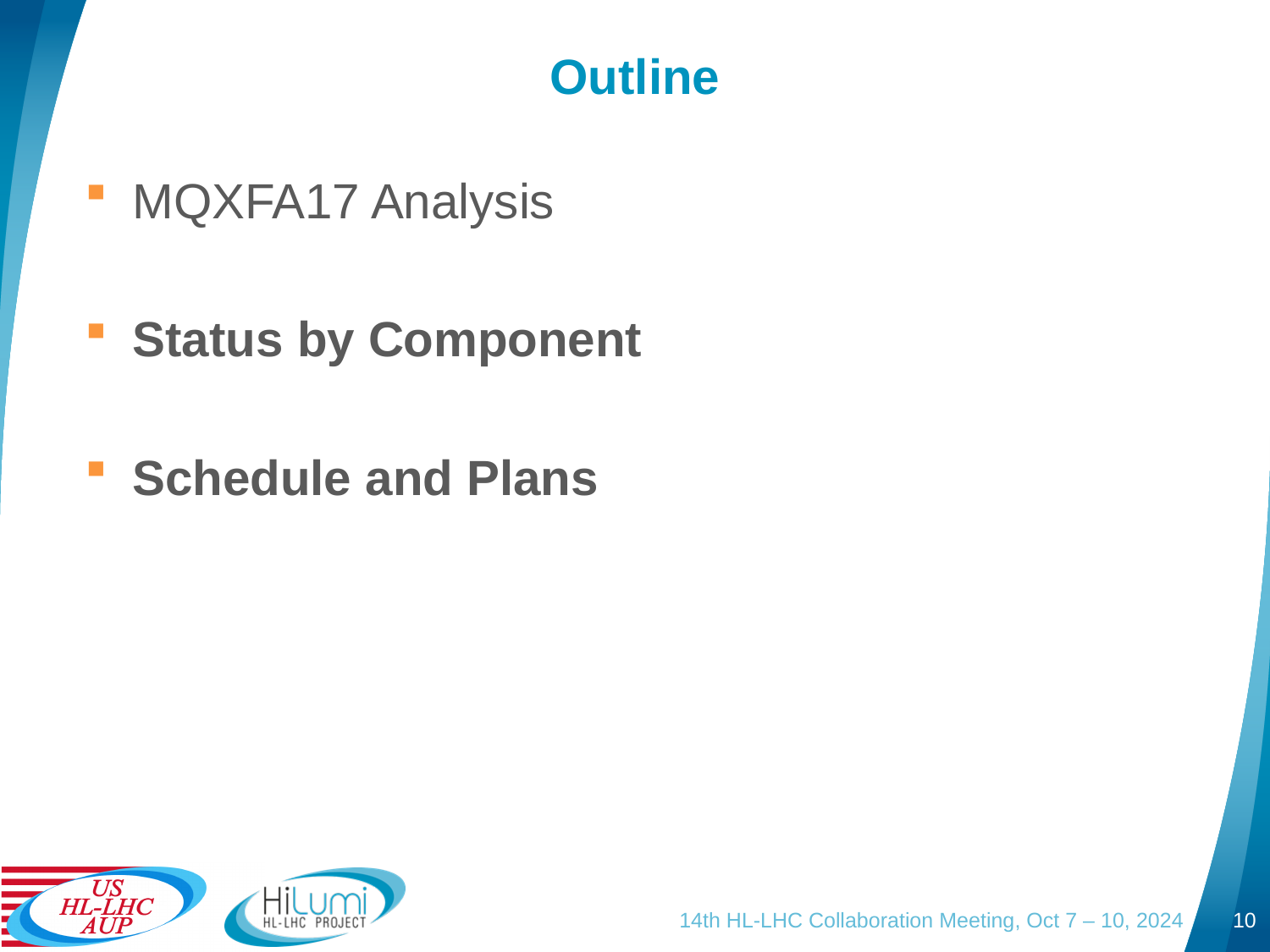

# Outline
MQXFA17 Analysis

Status by Component

Schedule and Plans
14th HL-LHC Collaboration Meeting, Oct 7 – 10, 2024
10